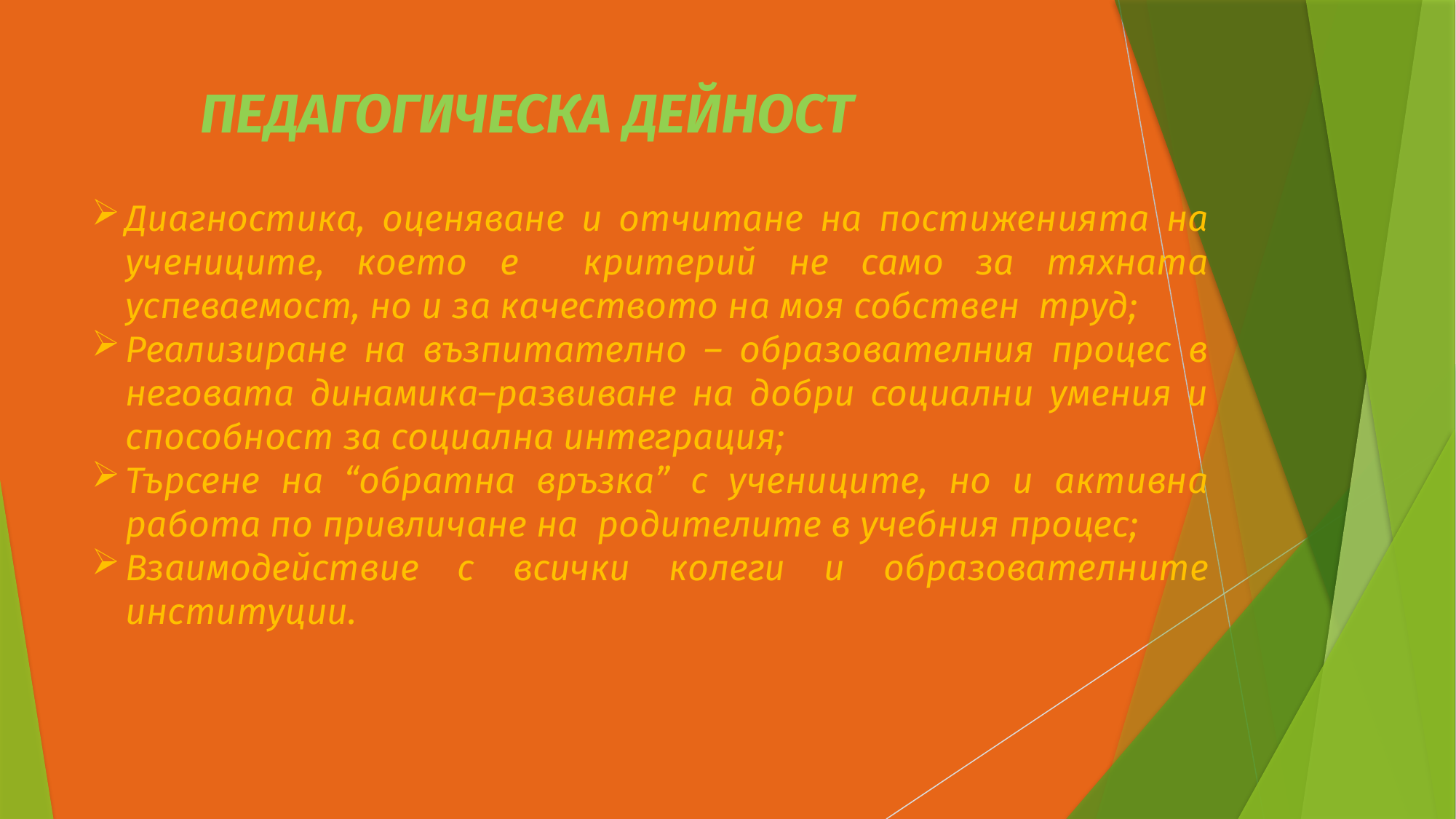

# ПЕДАГОГИЧЕСКА ДЕЙНОСТ
Диагностика, оценяване и отчитане на постиженията на учениците, което е  критерий не само за тяхната успеваемост, но и за качеството на моя собствен  труд;
Реализиране на възпитателно – образователния процес в неговата динамика–развиване на добри социални умения и способност за социална интеграция;
Търсене на “обратна връзка” с учениците, но и активна работа по привличане на  родителите в учебния процес;
Взаимодействие с всички колеги и образователните институции.